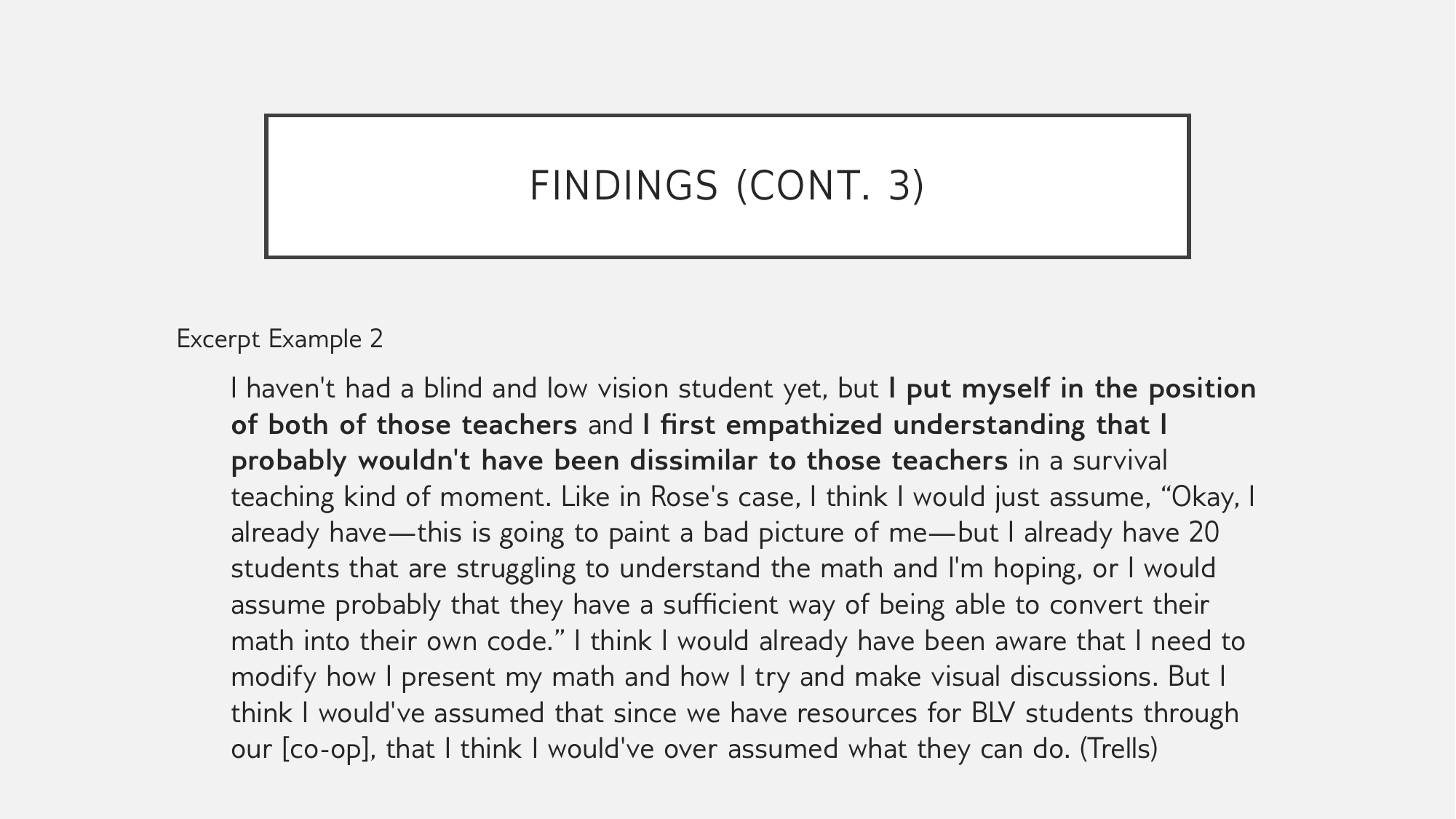

# Findings (cont. 3)
Excerpt Example 2
I haven't had a blind and low vision student yet, but I put myself in the position of both of those teachers and I first empathized understanding that I probably wouldn't have been dissimilar to those teachers in a survival teaching kind of moment. Like in Rose's case, I think I would just assume, “Okay, I already have—this is going to paint a bad picture of me—but I already have 20 students that are struggling to understand the math and I'm hoping, or I would assume probably that they have a sufficient way of being able to convert their math into their own code.” I think I would already have been aware that I need to modify how I present my math and how I try and make visual discussions. But I think I would've assumed that since we have resources for BLV students through our [co-op], that I think I would've over assumed what they can do. (Trells)